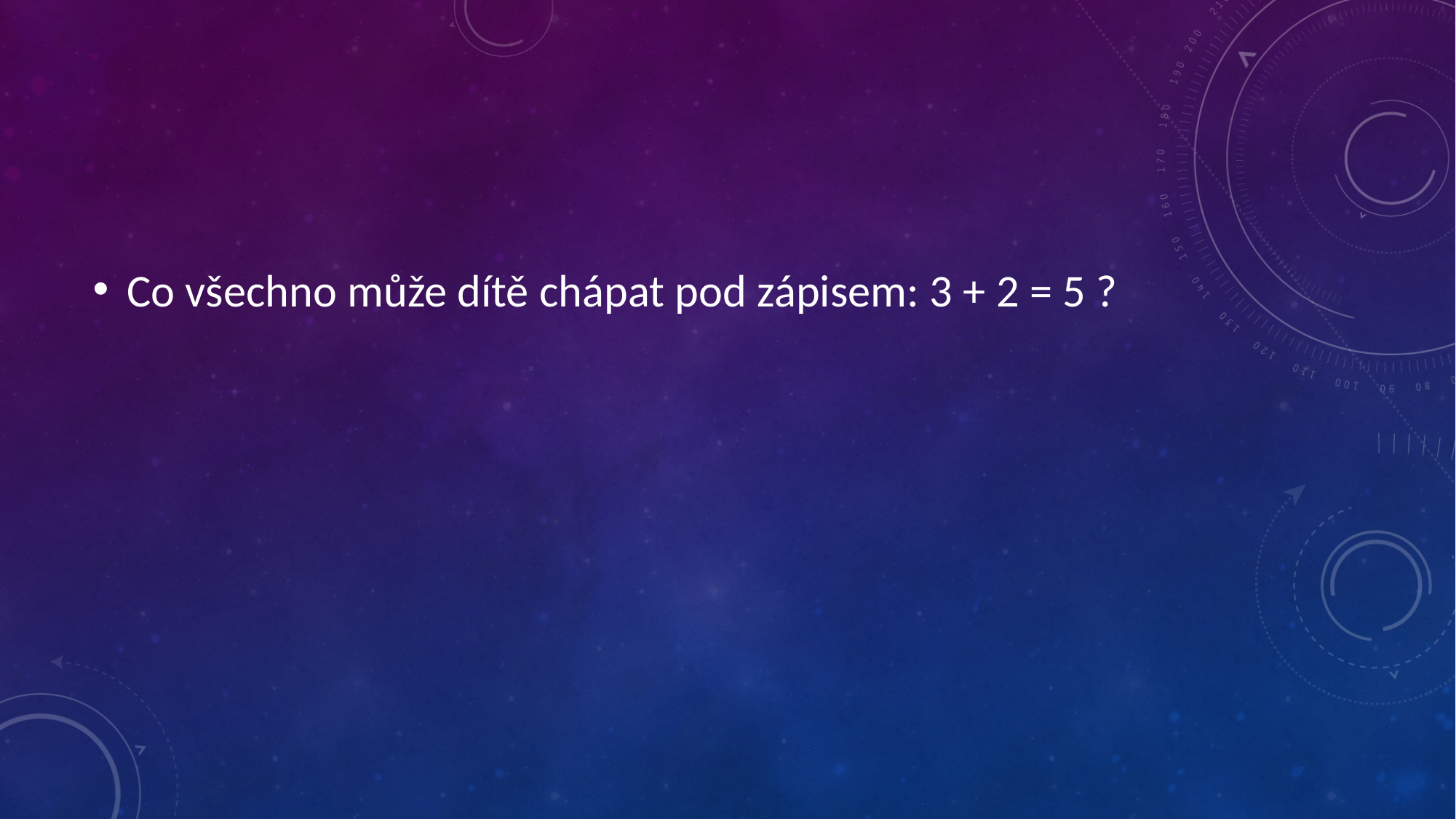

#
Co všechno může dítě chápat pod zápisem: 3 + 2 = 5 ?